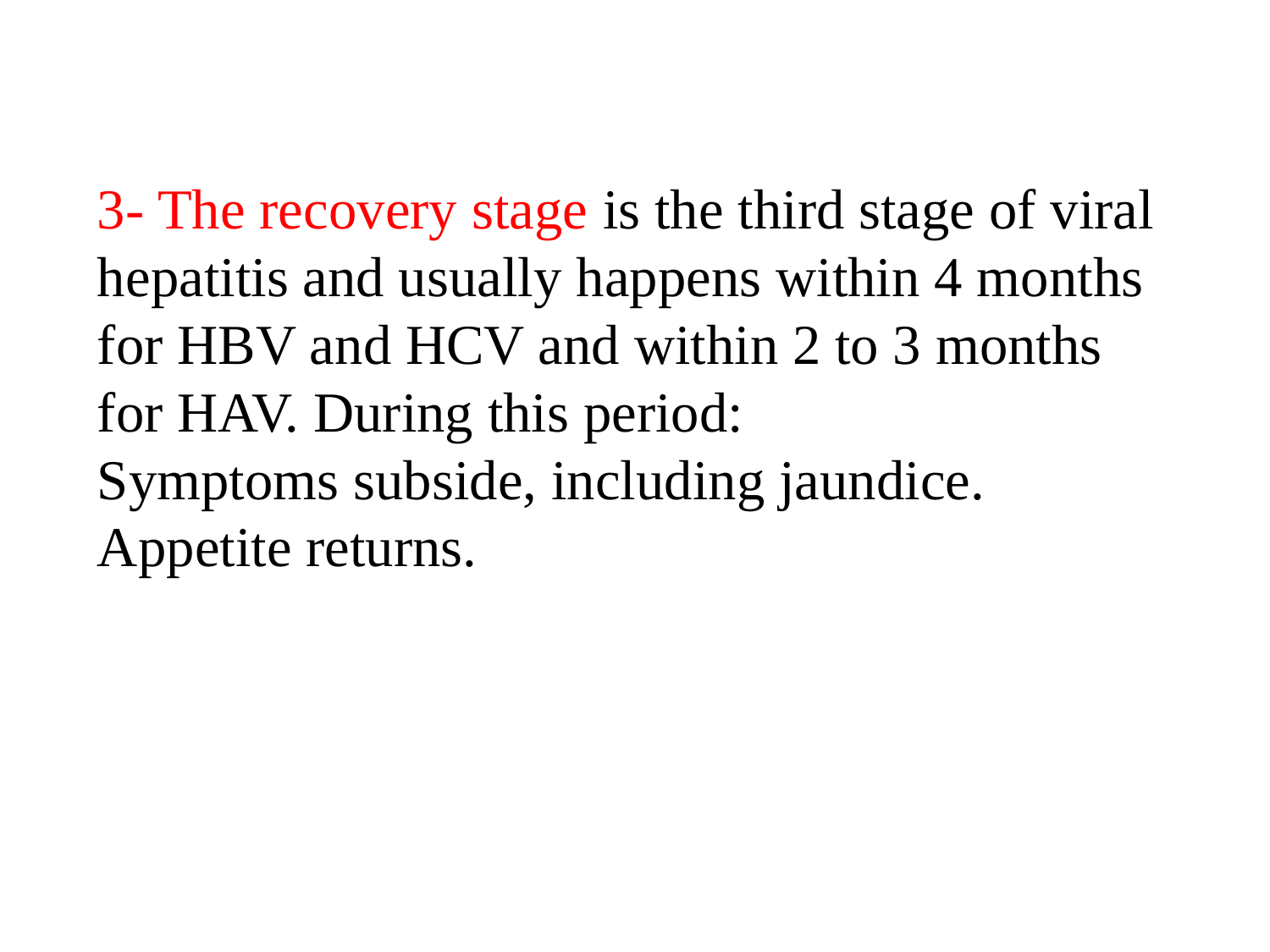

3- The recovery stage is the third stage of viral hepatitis and usually happens within 4 months for HBV and HCV and within 2 to 3 months for HAV. During this period:
Symptoms subside, including jaundice.
Appetite returns.